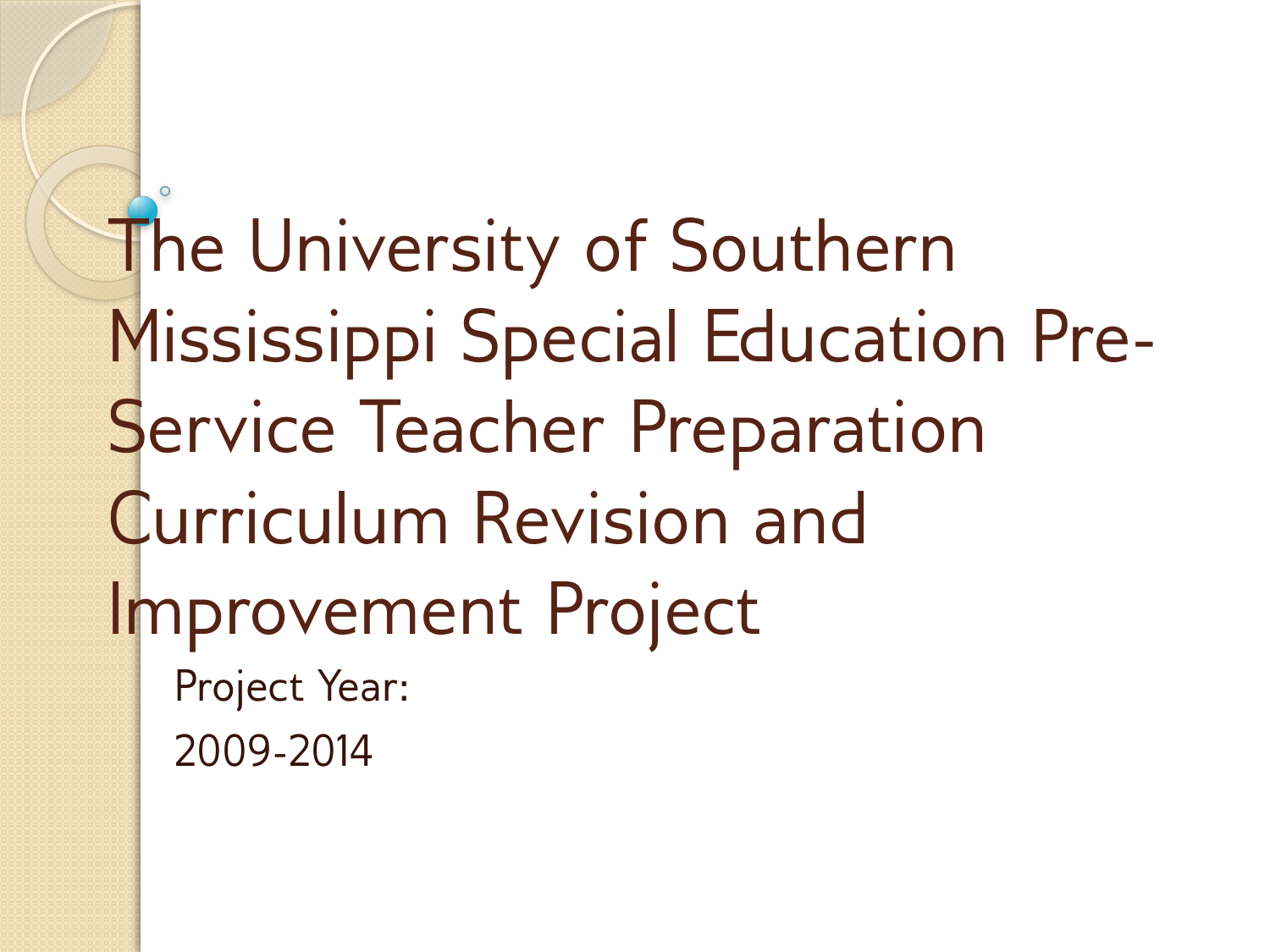

# The University of Southern Mississippi Special Education Pre-Service Teacher Preparation Curriculum Revision and Improvement Project
Project Year:
2009-2014